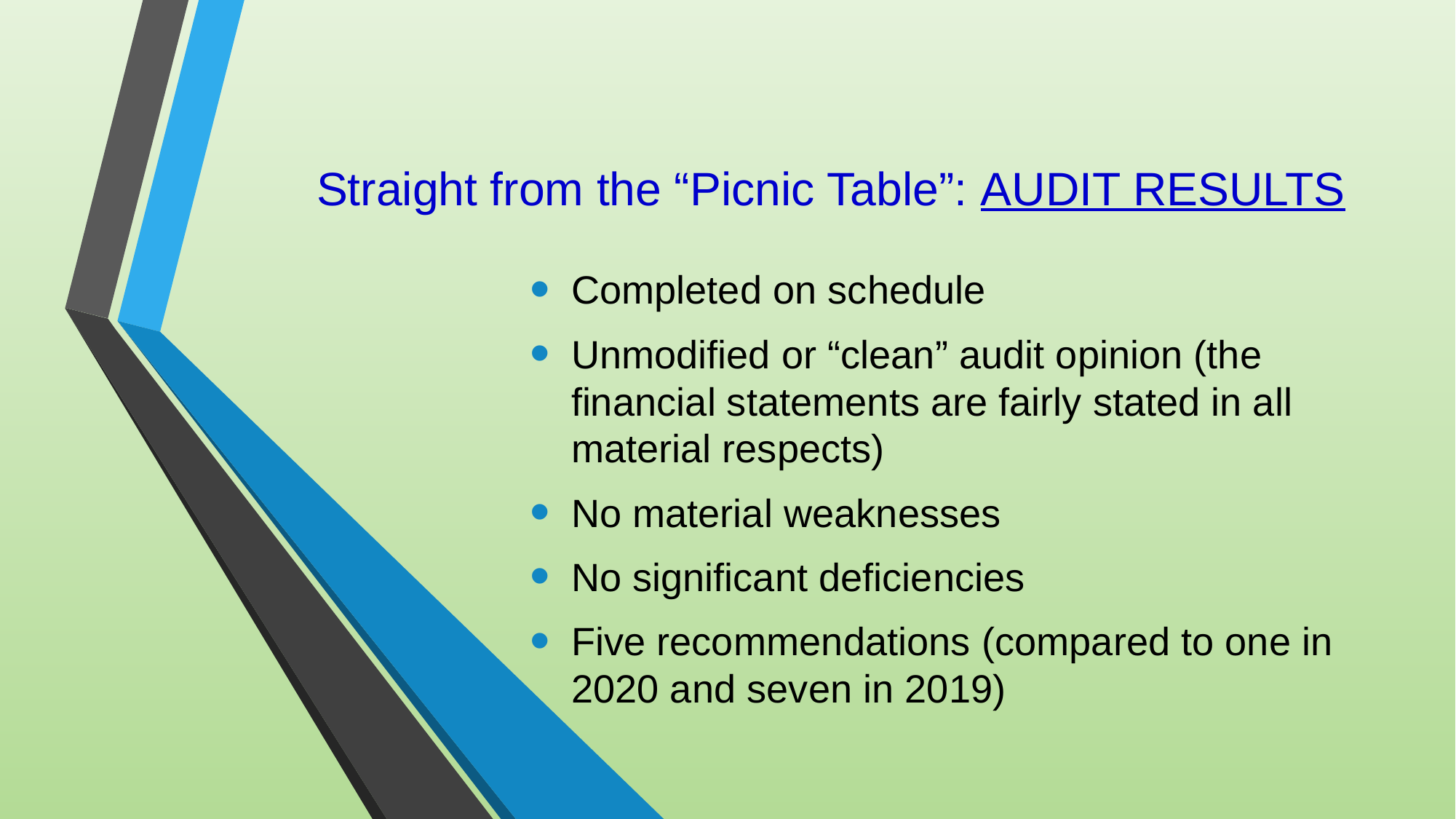

# Straight from the “Picnic Table”: AUDIT RESULTS
Completed on schedule
Unmodified or “clean” audit opinion (the financial statements are fairly stated in all material respects)
No material weaknesses
No significant deficiencies
Five recommendations (compared to one in 2020 and seven in 2019)